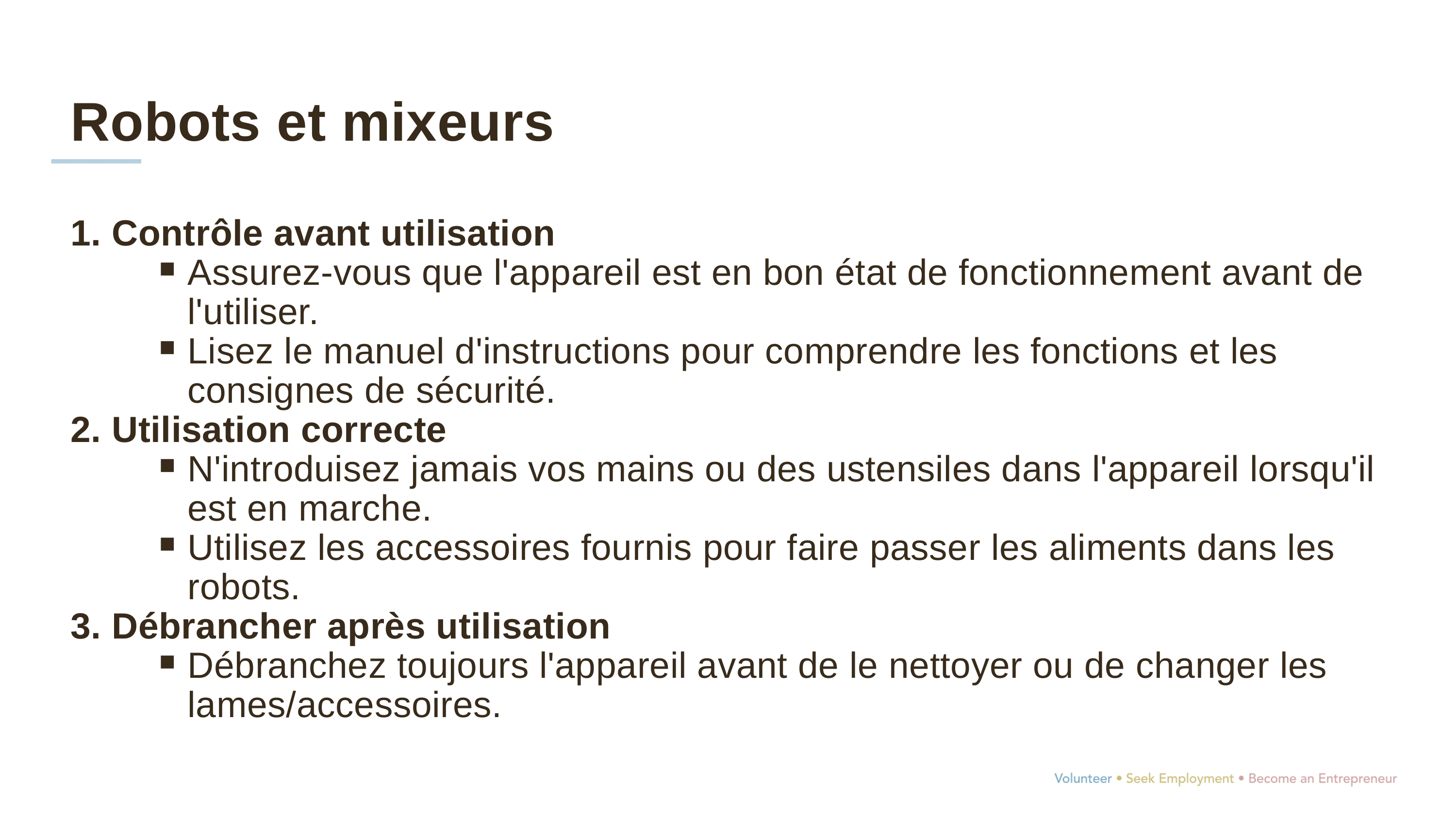

Robots et mixeurs

1. Contrôle avant utilisation
Assurez-vous que l'appareil est en bon état de fonctionnement avant de l'utiliser.
Lisez le manuel d'instructions pour comprendre les fonctions et les consignes de sécurité.
2. Utilisation correcte
N'introduisez jamais vos mains ou des ustensiles dans l'appareil lorsqu'il est en marche.
Utilisez les accessoires fournis pour faire passer les aliments dans les robots.
3. Débrancher après utilisation
Débranchez toujours l'appareil avant de le nettoyer ou de changer les lames/accessoires.